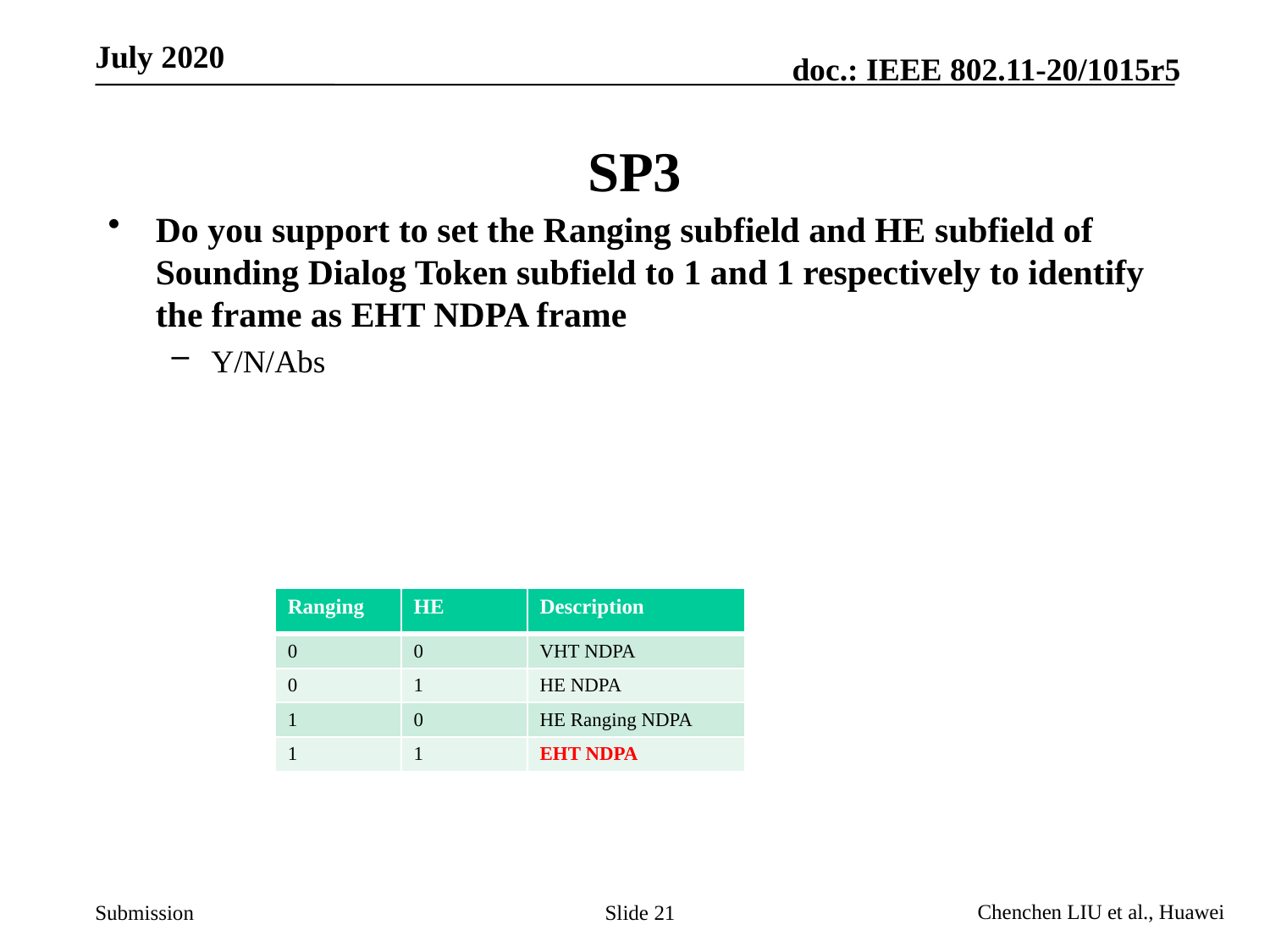

# SP3
Do you support to set the Ranging subfield and HE subfield of Sounding Dialog Token subfield to 1 and 1 respectively to identify the frame as EHT NDPA frame
Y/N/Abs
| Ranging | HE | Description |
| --- | --- | --- |
| 0 | 0 | VHT NDPA |
| 0 | 1 | HE NDPA |
| 1 | 0 | HE Ranging NDPA |
| 1 | 1 | EHT NDPA |
Slide 21